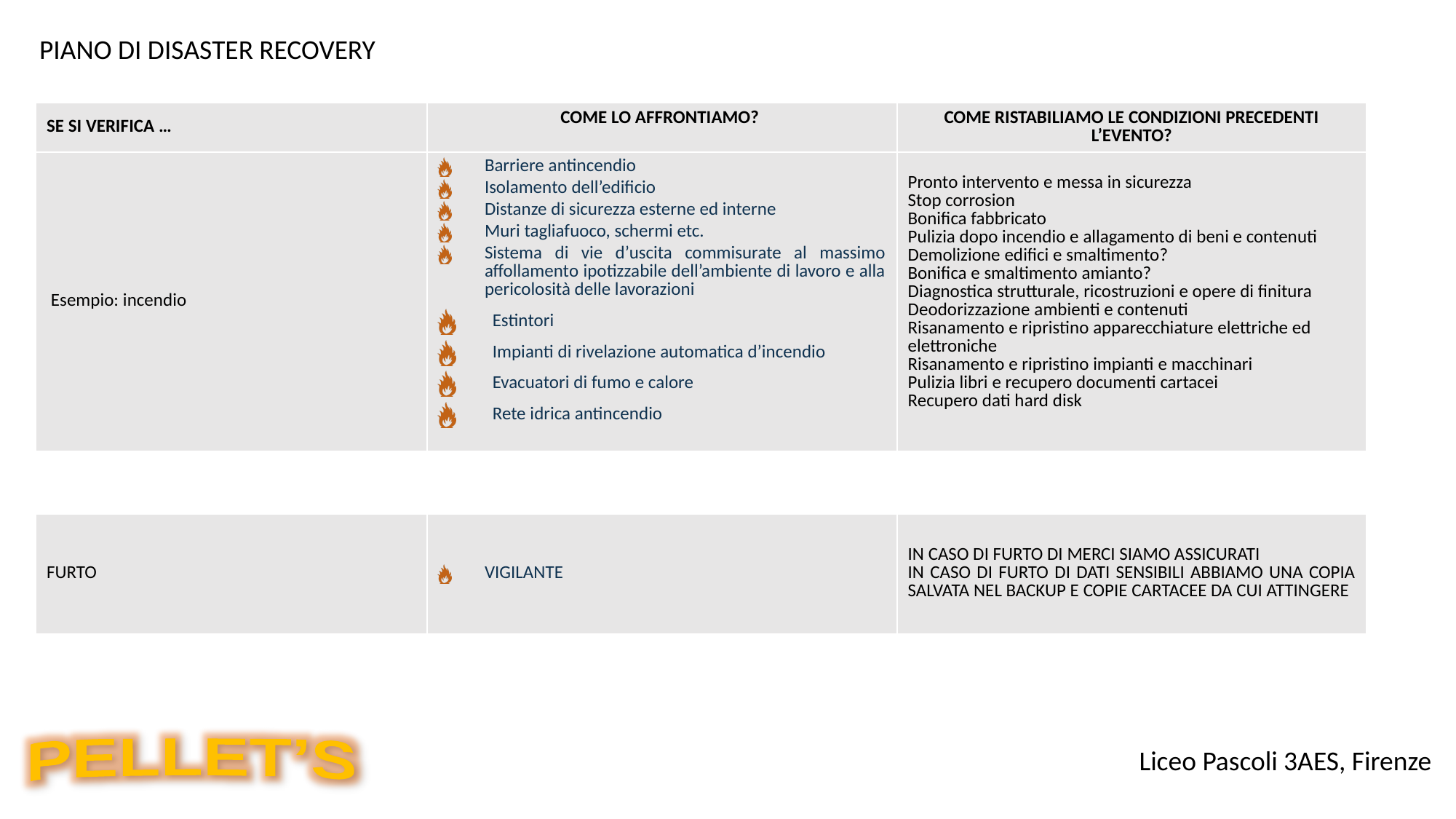

PIANO DI DISASTER RECOVERY
| SE SI VERIFICA … | COME LO AFFRONTIAMO? | COME RISTABILIAMO LE CONDIZIONI PRECEDENTI L’EVENTO? |
| --- | --- | --- |
| Esempio: incendio | Barriere antincendio Isolamento dell’edificio Distanze di sicurezza esterne ed interne Muri tagliafuoco, schermi etc. Sistema di vie d’uscita commisurate al massimo affollamento ipotizzabile dell’ambiente di lavoro e alla pericolosità delle lavorazioni Estintori Impianti di rivelazione automatica d’incendio Evacuatori di fumo e calore Rete idrica antincendio | Pronto intervento e messa in sicurezza Stop corrosion Bonifica fabbricato Pulizia dopo incendio e allagamento di beni e contenuti Demolizione edifici e smaltimento? Bonifica e smaltimento amianto? Diagnostica strutturale, ricostruzioni e opere di finitura Deodorizzazione ambienti e contenuti Risanamento e ripristino apparecchiature elettriche ed elettroniche Risanamento e ripristino impianti e macchinari Pulizia libri e recupero documenti cartacei Recupero dati hard disk |
| FURTO | VIGILANTE | IN CASO DI FURTO DI MERCI SIAMO ASSICURATI IN CASO DI FURTO DI DATI SENSIBILI ABBIAMO UNA COPIA SALVATA NEL BACKUP E COPIE CARTACEE DA CUI ATTINGERE |
| --- | --- | --- |
Liceo Pascoli 3AES, Firenze
PELLET’S